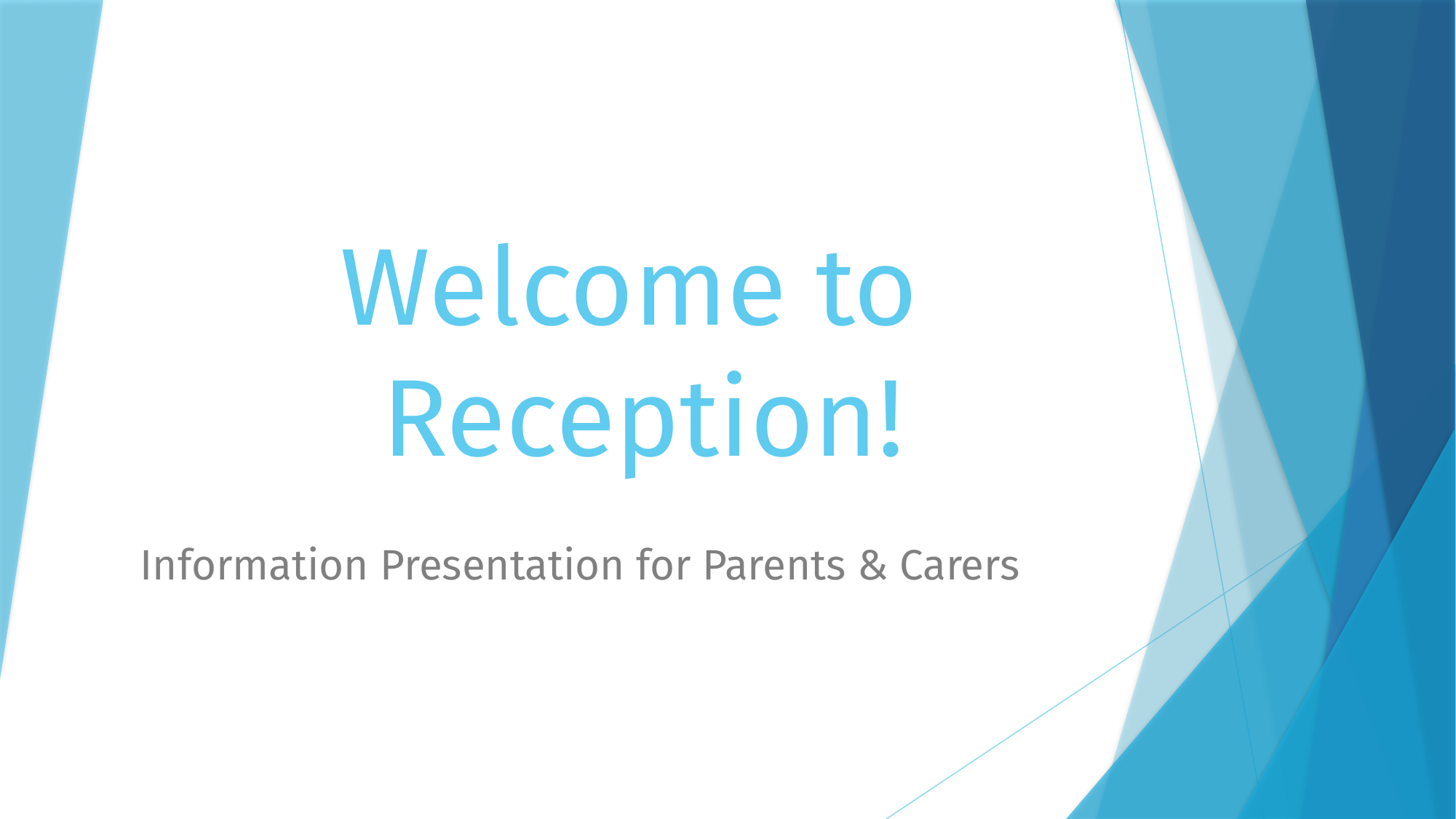

# Welcome to Reception!
Information Presentation for Parents & Carers